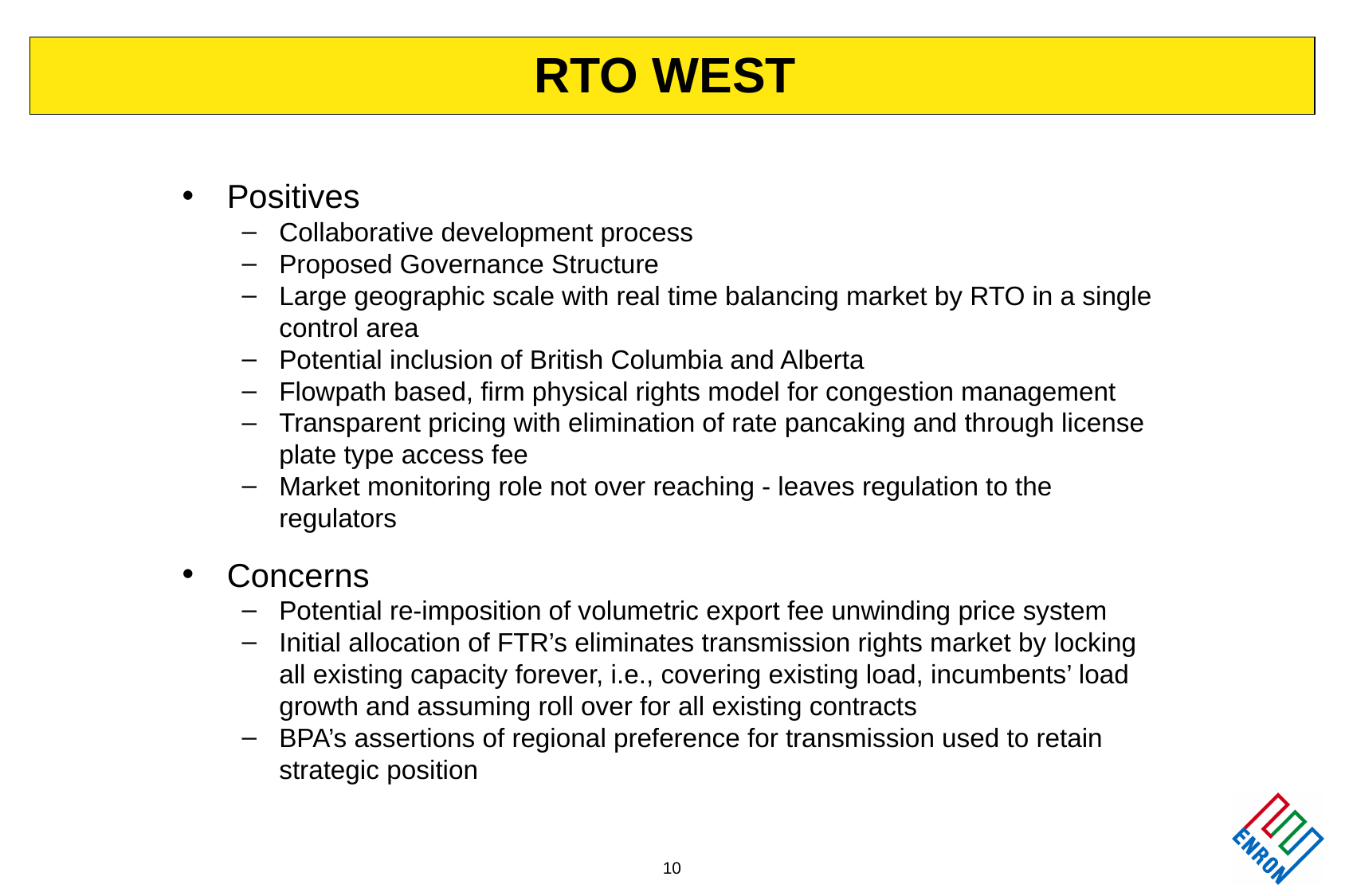

# RTO WEST
Positives
Collaborative development process
Proposed Governance Structure
Large geographic scale with real time balancing market by RTO in a single control area
Potential inclusion of British Columbia and Alberta
Flowpath based, firm physical rights model for congestion management
Transparent pricing with elimination of rate pancaking and through license plate type access fee
Market monitoring role not over reaching - leaves regulation to the regulators
Concerns
Potential re-imposition of volumetric export fee unwinding price system
Initial allocation of FTR’s eliminates transmission rights market by locking all existing capacity forever, i.e., covering existing load, incumbents’ load growth and assuming roll over for all existing contracts
BPA’s assertions of regional preference for transmission used to retain strategic position